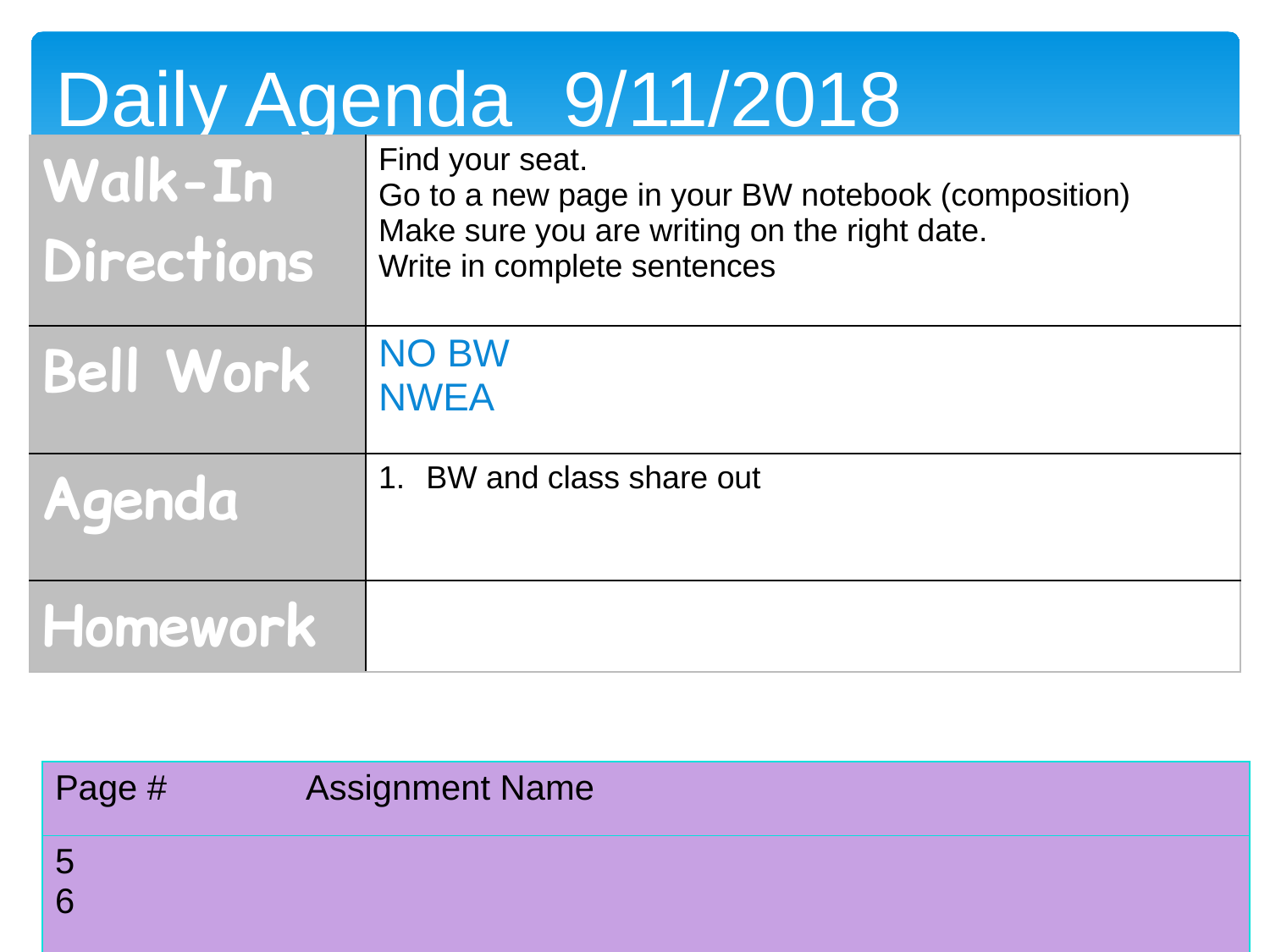

Daily Agenda	9/11/2018
| Walk-In Directions | Find your seat. Go to a new page in your BW notebook (composition) Make sure you are writing on the right date. Write in complete sentences |
| --- | --- |
| Bell Work | NO BW NWEA |
| Agenda | BW and class share out |
| Homework |  |
| Page # | Assignment Name |
| --- | --- |
| 5 6 |  |